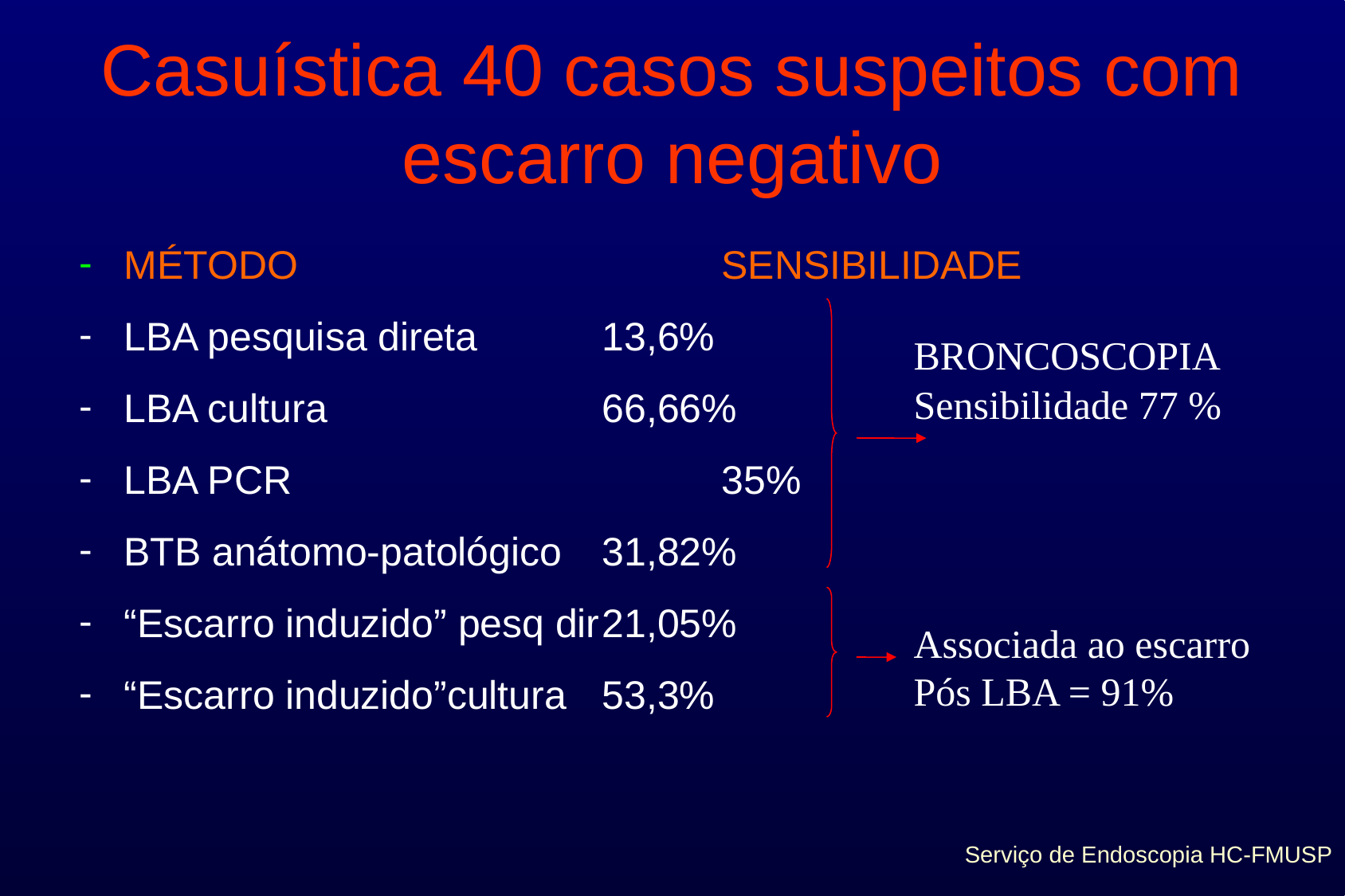

# Casuística 40 casos suspeitos com escarro negativo
MÉTODO			 	SENSIBILIDADE
LBA pesquisa direta	 	13,6%
LBA cultura			66,66%
LBA PCR			  	35%
BTB anátomo-patológico	31,82%
“Escarro induzido” pesq dir	21,05%
“Escarro induzido”cultura	53,3%

BRONCOSCOPIA
Sensibilidade 77 %

Associada ao escarro
Pós LBA = 91%

Serviço de Endoscopia HC-FMUSP